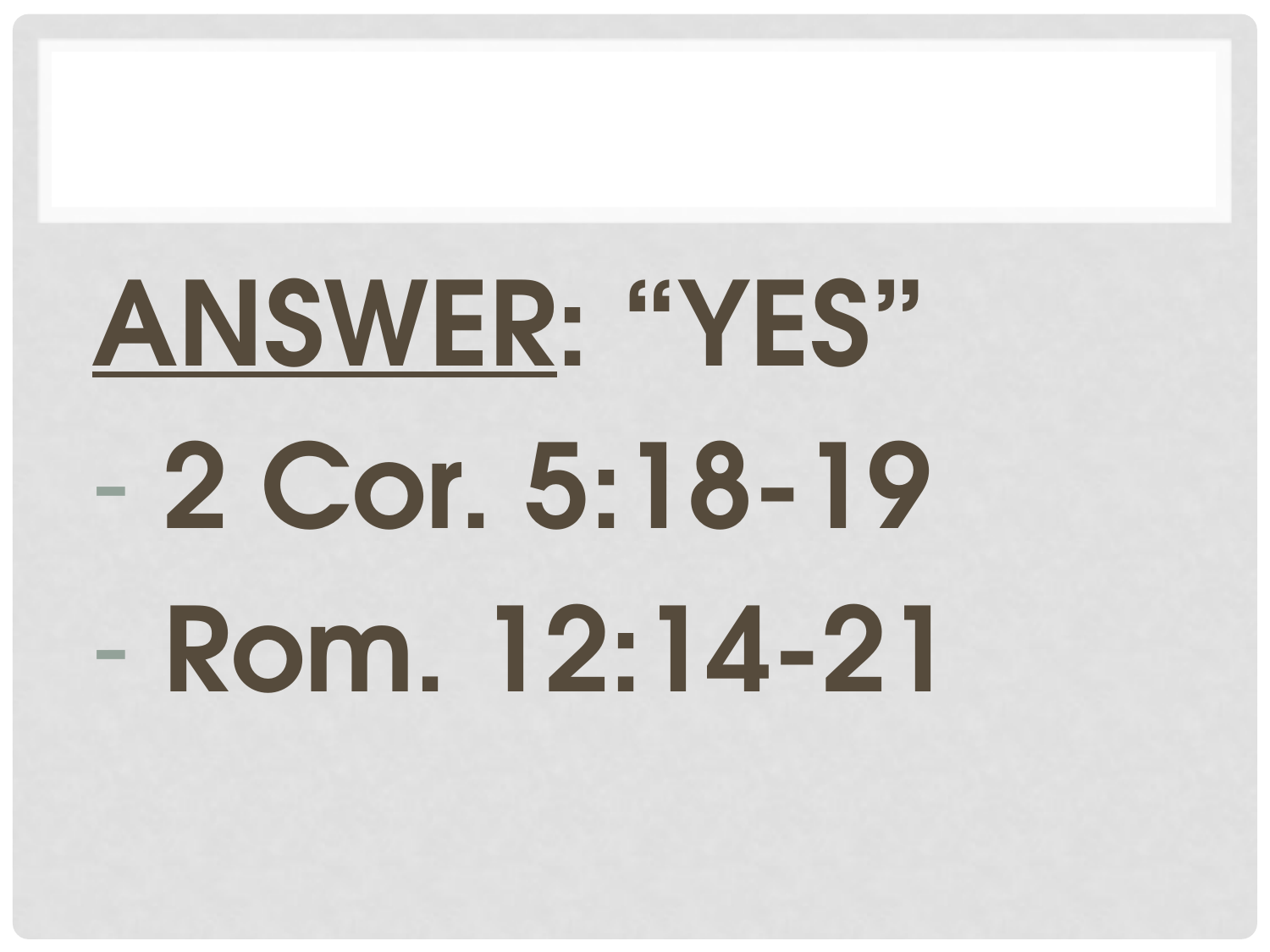

#
ANSWER: “YES”
 2 Cor. 5:18-19
 Rom. 12:14-21